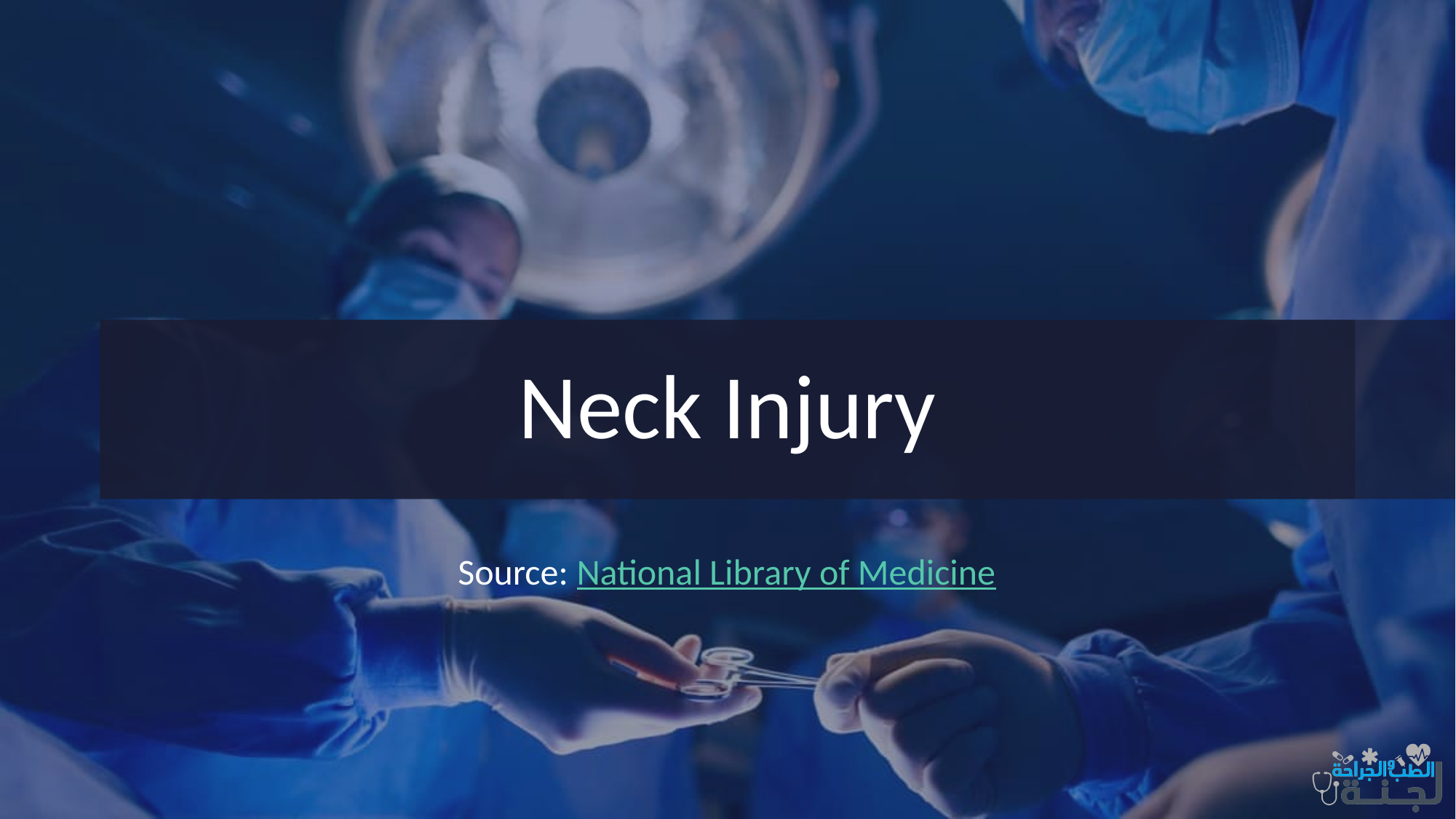

# Neck Injury
Source: National Library of Medicine